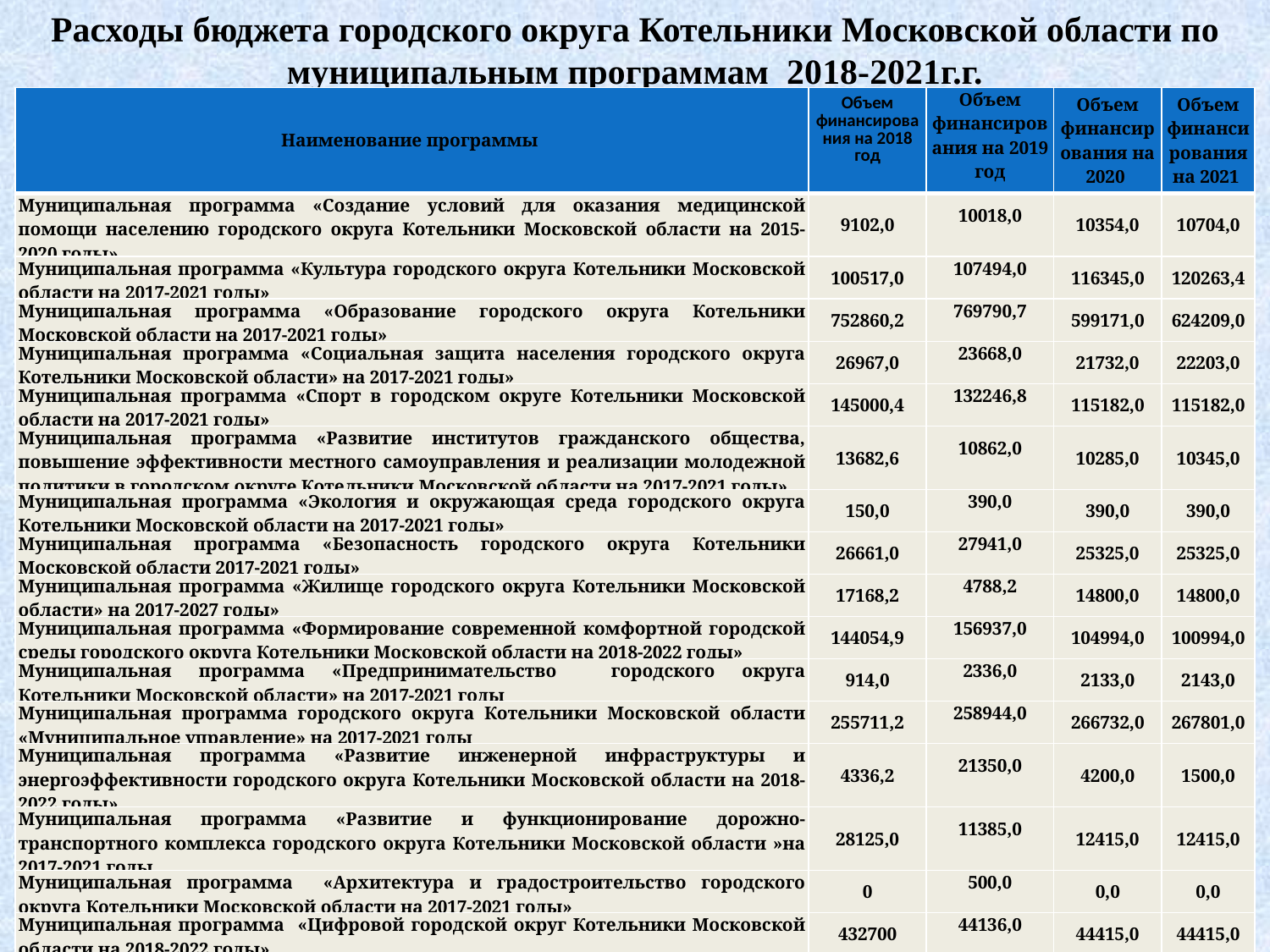

Расходы бюджета городского округа Котельники Московской области по муниципальным программам  2018-2021г.г.
| Наименование программы | Объем финансирования на 2018 год | Объем финансирования на 2019 год | Объем финансирования на 2020 | Объем финансирования на 2021 |
| --- | --- | --- | --- | --- |
| Муниципальная программа «Создание условий для оказания медицинской помощи населению городского округа Котельники Московской области на 2015-2020 годы» | 9102,0 | 10018,0 | 10354,0 | 10704,0 |
| Муниципальная программа «Культура городского округа Котельники Московской области на 2017-2021 годы» | 100517,0 | 107494,0 | 116345,0 | 120263,4 |
| Муниципальная программа «Образование городского округа Котельники Московской области на 2017-2021 годы» | 752860,2 | 769790,7 | 599171,0 | 624209,0 |
| Муниципальная программа «Социальная защита населения городского округа Котельники Московской области» на 2017-2021 годы» | 26967,0 | 23668,0 | 21732,0 | 22203,0 |
| Муниципальная программа «Спорт в городском округе Котельники Московской области на 2017-2021 годы» | 145000,4 | 132246,8 | 115182,0 | 115182,0 |
| Муниципальная программа «Развитие институтов гражданского общества, повышение эффективности местного самоуправления и реализации молодежной политики в городском округе Котельники Московской области на 2017-2021 годы» | 13682,6 | 10862,0 | 10285,0 | 10345,0 |
| Муниципальная программа «Экология и окружающая среда городского округа Котельники Московской области на 2017-2021 годы» | 150,0 | 390,0 | 390,0 | 390,0 |
| Муниципальная программа «Безопасность городского округа Котельники Московской области 2017-2021 годы» | 26661,0 | 27941,0 | 25325,0 | 25325,0 |
| Муниципальная программа «Жилище городского округа Котельники Московской области» на 2017-2027 годы» | 17168,2 | 4788,2 | 14800,0 | 14800,0 |
| Муниципальная программа «Формирование современной комфортной городской среды городского округа Котельники Московской области на 2018-2022 годы» | 144054,9 | 156937,0 | 104994,0 | 100994,0 |
| Муниципальная программа «Предпринимательство городского округа Котельники Московской области» на 2017-2021 годы | 914,0 | 2336,0 | 2133,0 | 2143,0 |
| Муниципальная программа городского округа Котельники Московской области «Муниципальное управление» на 2017-2021 годы | 255711,2 | 258944,0 | 266732,0 | 267801,0 |
| Муниципальная программа «Развитие инженерной инфраструктуры и энергоэффективности городского округа Котельники Московской области на 2018-2022 годы» | 4336,2 | 21350,0 | 4200,0 | 1500,0 |
| Муниципальная программа «Развитие и функционирование дорожно-транспортного комплекса городского округа Котельники Московской области »на 2017-2021 годы | 28125,0 | 11385,0 | 12415,0 | 12415,0 |
| Муниципальная программа «Архитектура и градостроительство городского округа Котельники Московской области на 2017-2021 годы» | 0 | 500,0 | 0,0 | 0,0 |
| Муниципальная программа «Цифровой городской округ Котельники Московской области на 2018-2022 годы» | 432700 | 44136,0 | 44415,0 | 44415,0 |
| Итого | 1568519,7 | 1582786,7 | 1387321,0 | 1393507,4 |